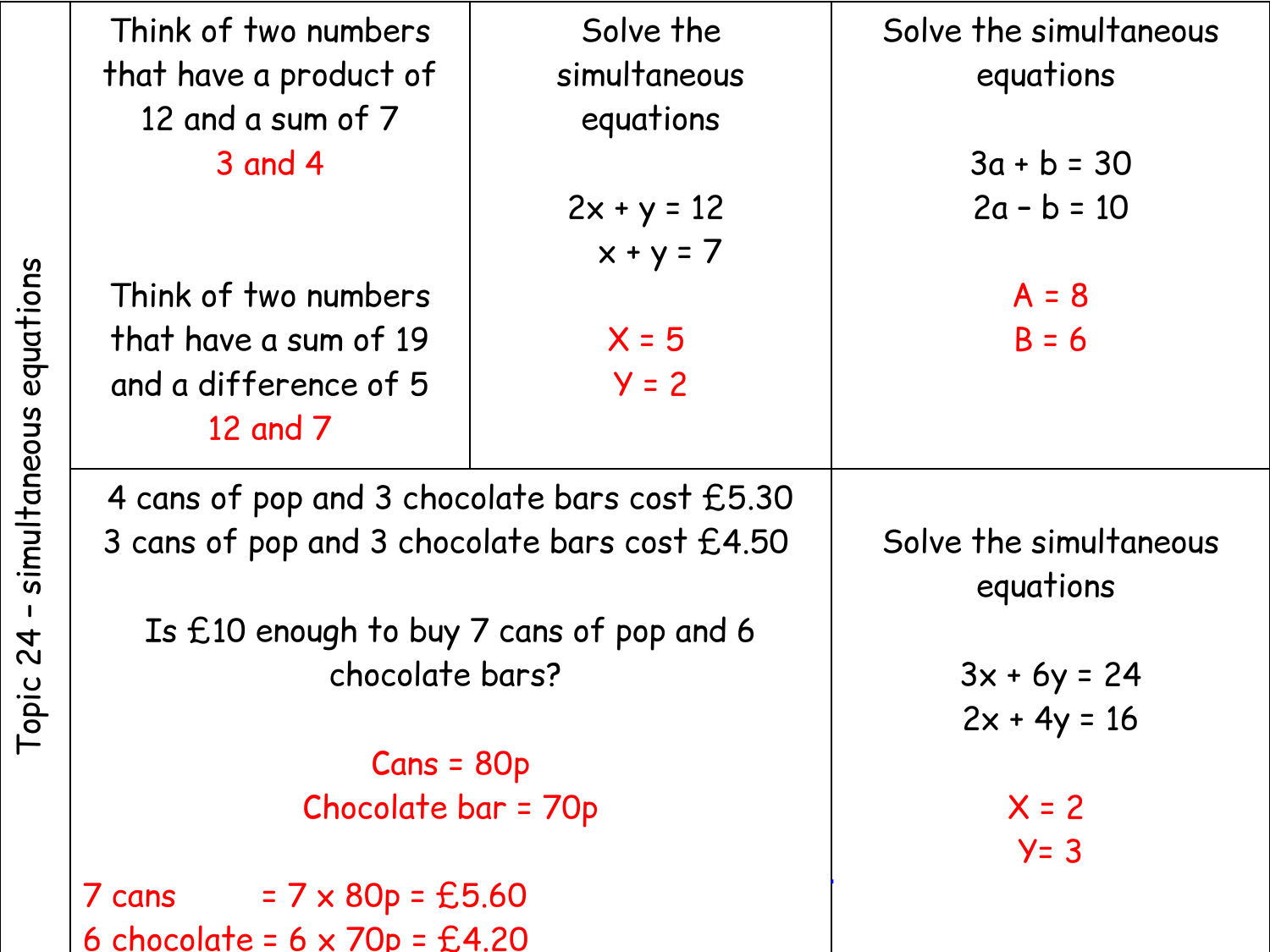

| Topic 24 – simultaneous equations | Think of two numbers that have a product of 12 and a sum of 7 3 and 4 Think of two numbers that have a sum of 19 and a difference of 5 12 and 7 | Solve the simultaneous equations 2x + y = 12 x + y = 7 X = 5 Y = 2 | Solve the simultaneous equations 3a + b = 30 2a – b = 10 A = 8 B = 6 |
| --- | --- | --- | --- |
|  | 4 cans of pop and 3 chocolate bars cost £5.30 3 cans of pop and 3 chocolate bars cost £4.50 Is £10 enough to buy 7 cans of pop and 6 chocolate bars? Cans = 80p Chocolate bar = 70p 7 cans = 7 x 80p = £5.60 6 chocolate = 6 x 70p = £4.20 Total = £9.80 , yes 20p change |  | Solve the simultaneous equations 3x + 6y = 24 2x + 4y = 16 X = 2 Y= 3 |